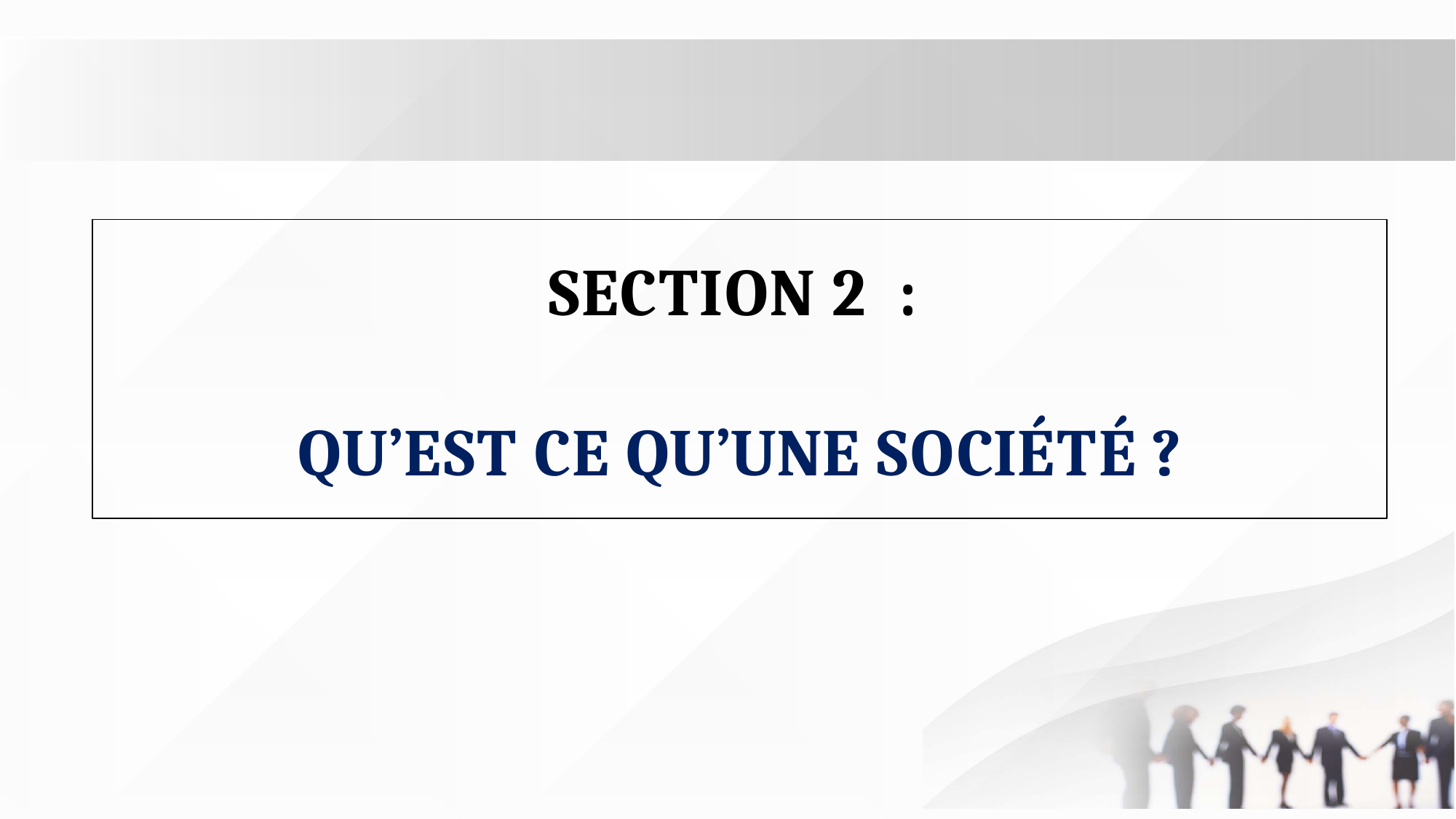

SECTION 2  :
QU’EST CE QU’UNE SOCIÉTÉ ?